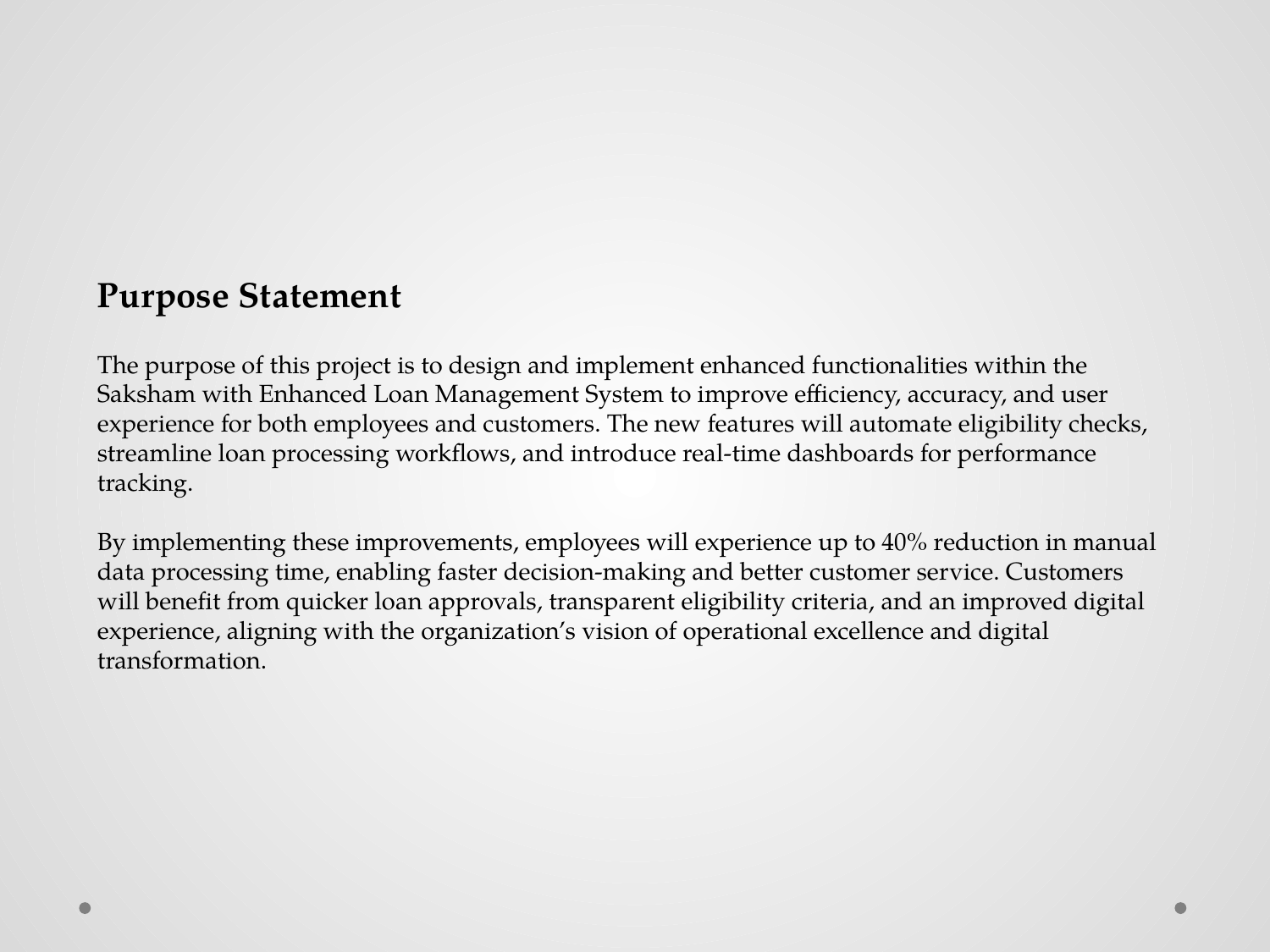

Purpose Statement

The purpose of this project is to design and implement enhanced functionalities within the Saksham with Enhanced Loan Management System to improve efficiency, accuracy, and user experience for both employees and customers. The new features will automate eligibility checks, streamline loan processing workflows, and introduce real-time dashboards for performance tracking.

By implementing these improvements, employees will experience up to 40% reduction in manual data processing time, enabling faster decision-making and better customer service. Customers will benefit from quicker loan approvals, transparent eligibility criteria, and an improved digital experience, aligning with the organization’s vision of operational excellence and digital transformation.